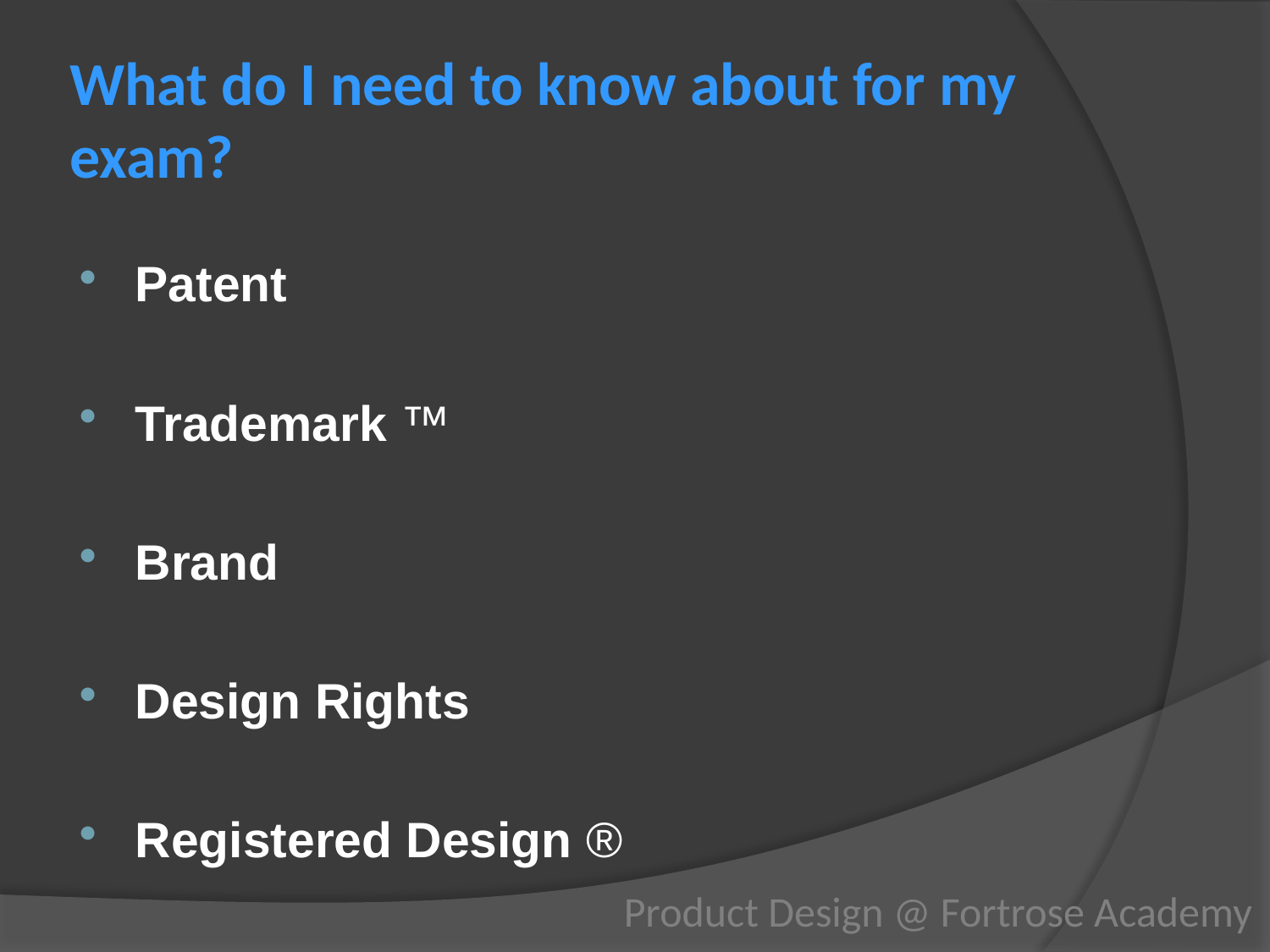

# What do I need to know about for my exam?
Patent

Trademark ™

Brand

Design Rights

Registered Design ®